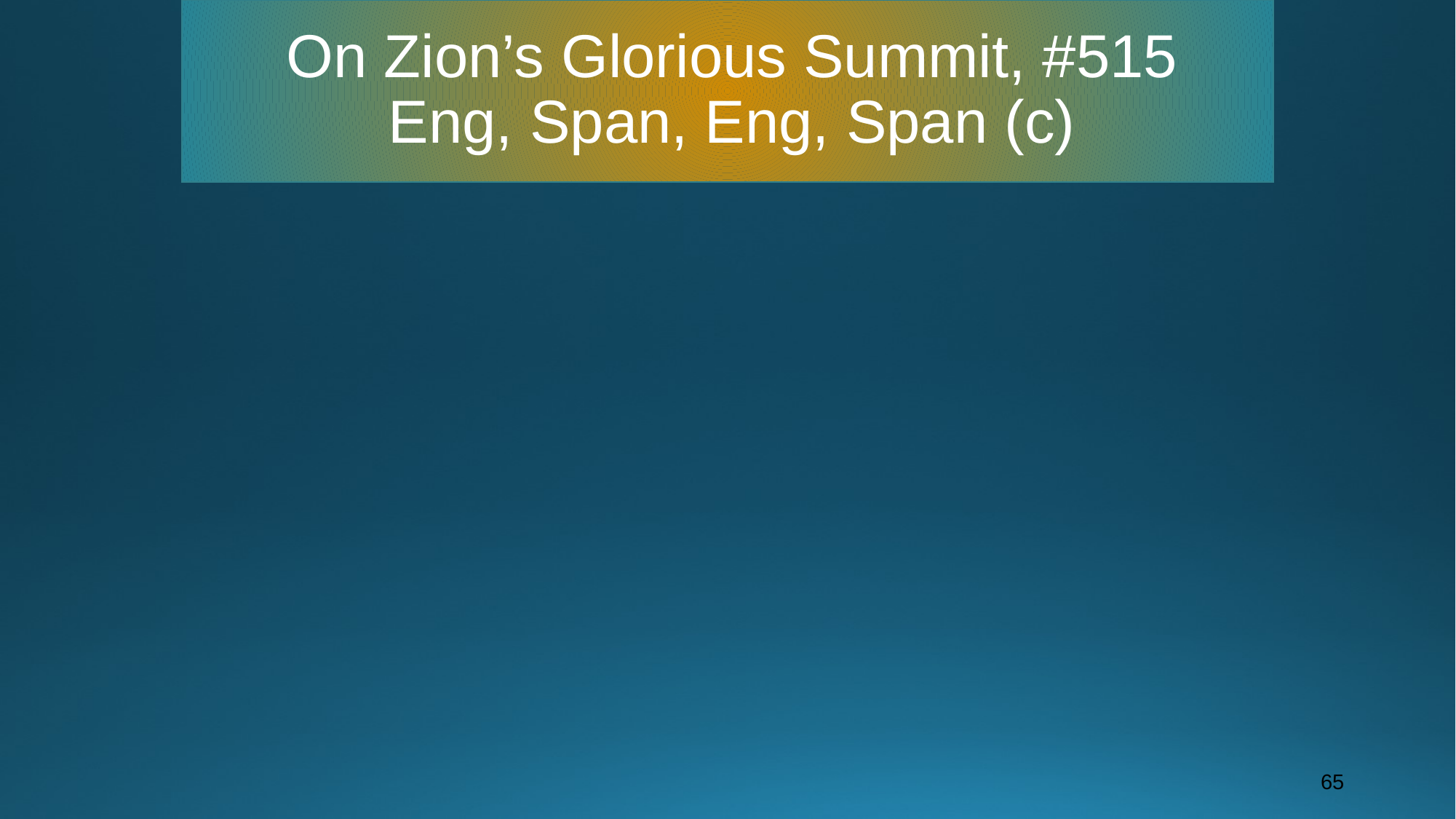

# On Zion’s Glorious Summit, #515 Eng, Span, Eng, Span (c)
65